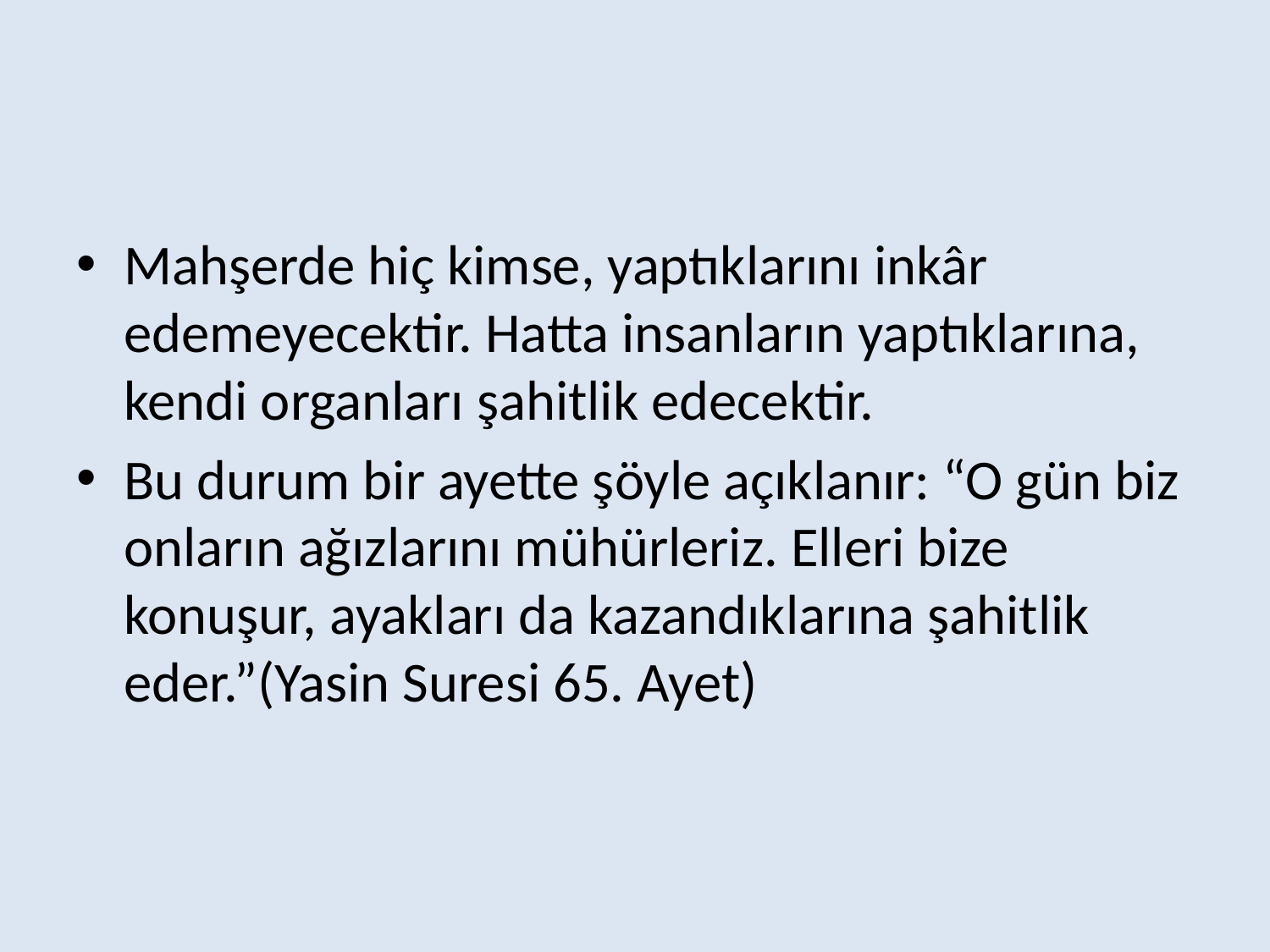

Mahşerde hiç kimse, yaptıklarını inkâr edemeyecektir. Hatta insanların yaptıklarına, kendi organları şahitlik edecektir.
Bu durum bir ayette şöyle açıklanır: “O gün biz onların ağızlarını mühürleriz. Elleri bize konuşur, ayakları da kazandıklarına şahitlik eder.”(Yasin Suresi 65. Ayet)